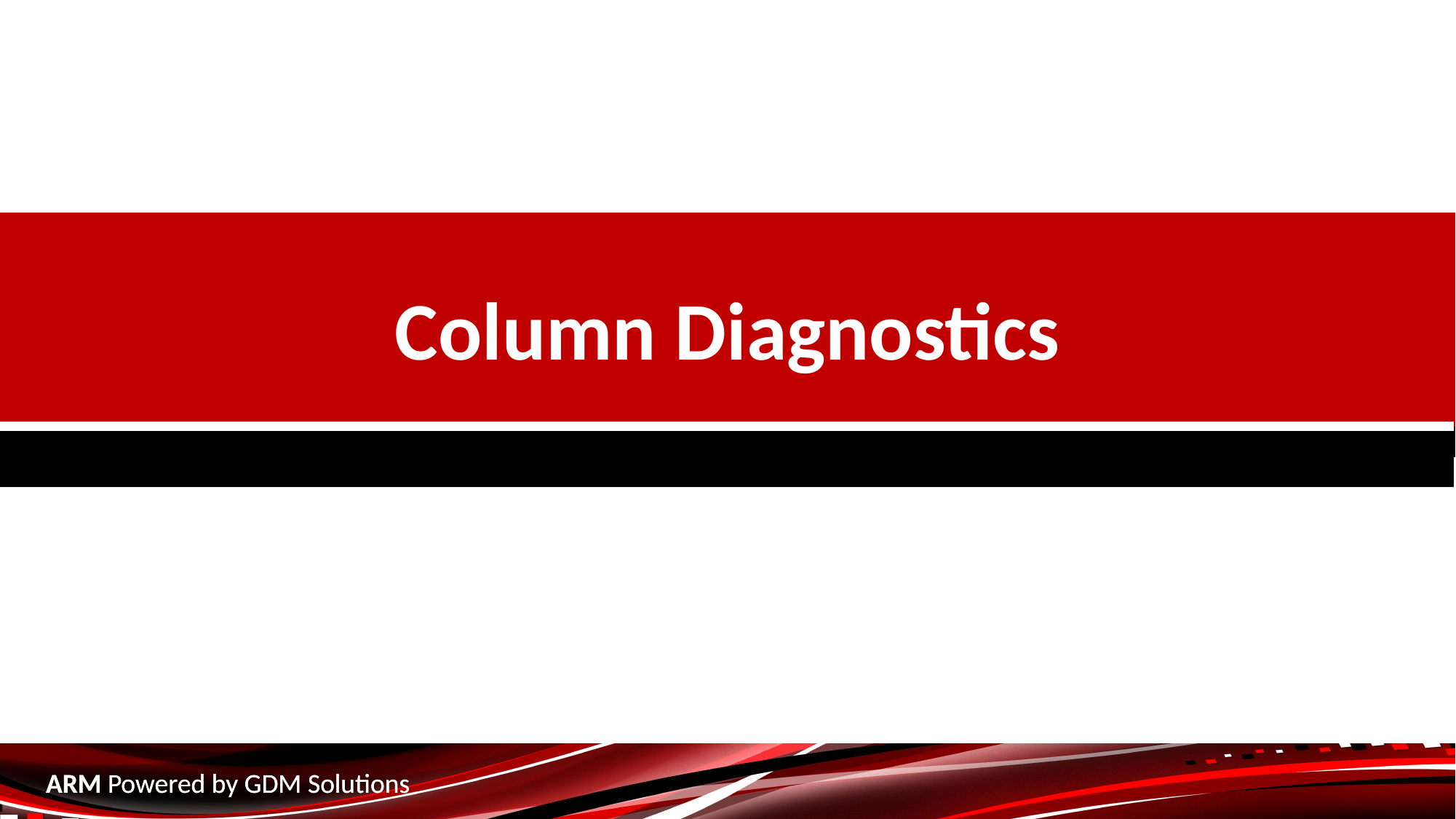

Column Diagnostics
ARM Powered by GDM Solutions